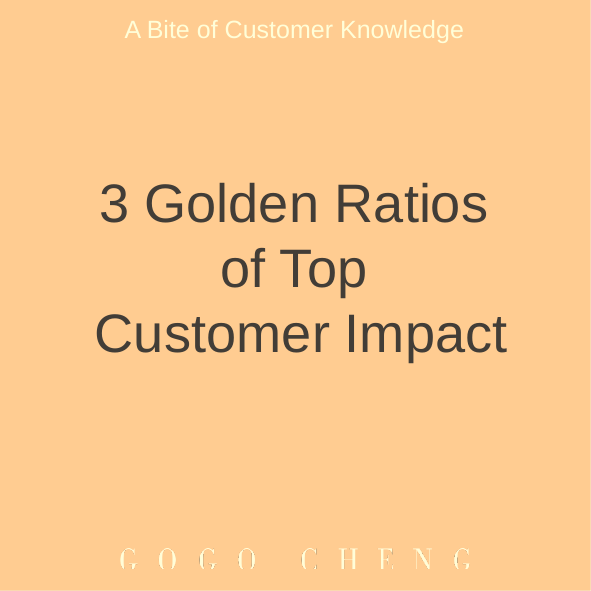

3 Golden Ratios
of Top
Customer Impact